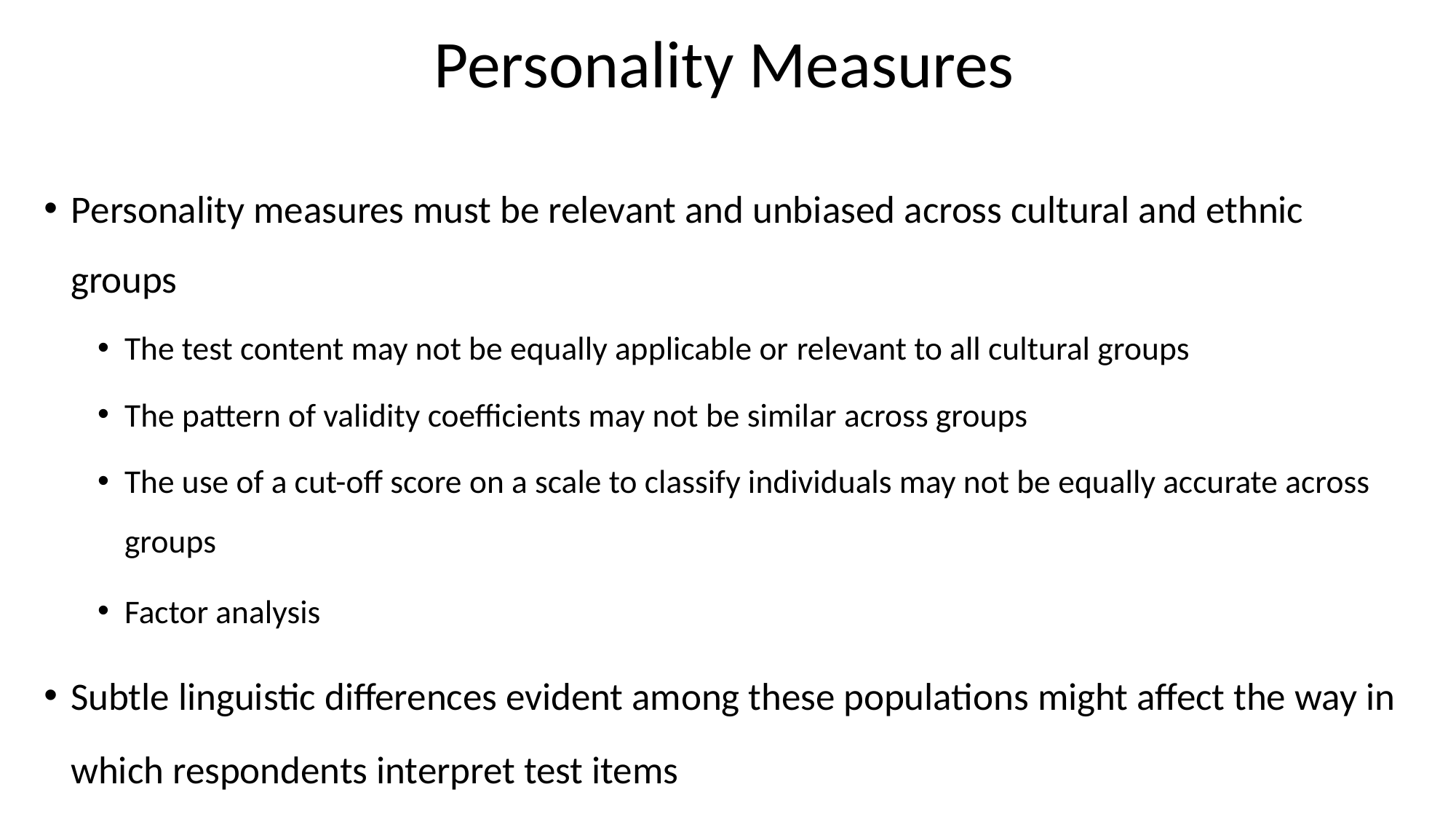

# Personality Measures
Personality measures must be relevant and unbiased across cultural and ethnic groups
The test content may not be equally applicable or relevant to all cultural groups
The pattern of validity coefficients may not be similar across groups
The use of a cut-off score on a scale to classify individuals may not be equally accurate across groups
Factor analysis
Subtle linguistic differences evident among these populations might affect the way in which respondents interpret test items